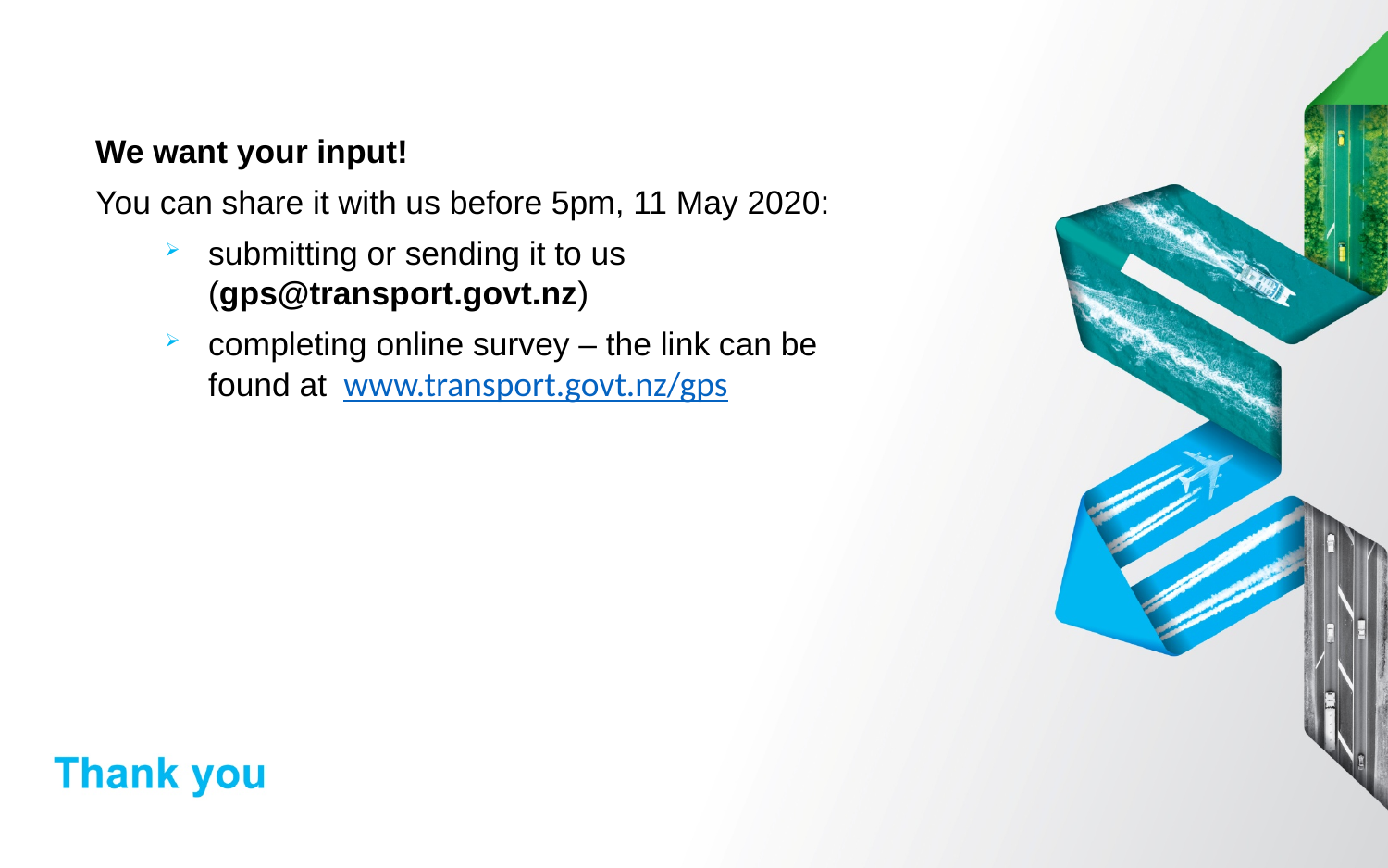

We want your input!
You can share it with us before 5pm, 11 May 2020:
submitting or sending it to us (gps@transport.govt.nz)
completing online survey – the link can be found at  www.transport.govt.nz/gps